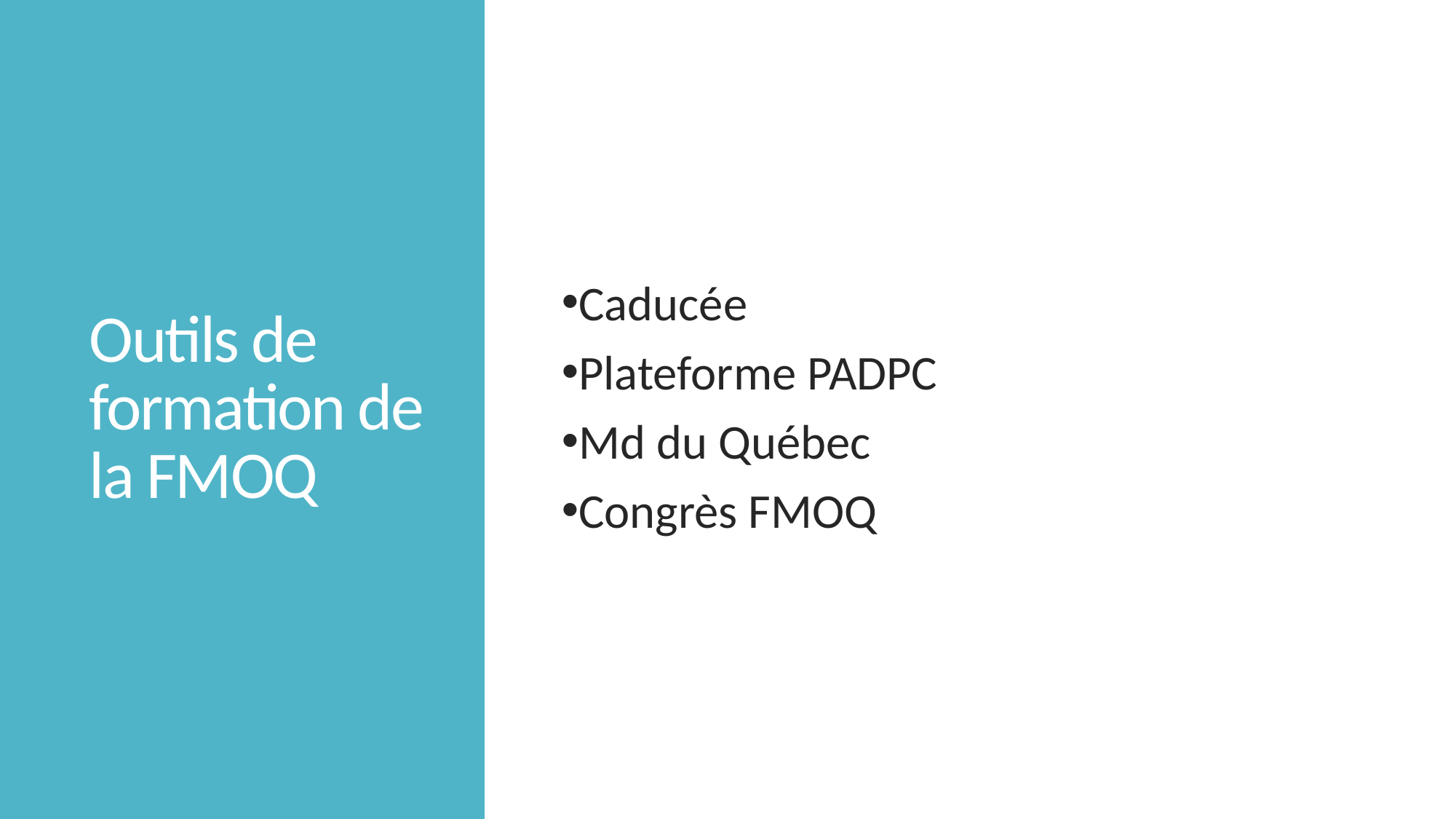

# Outils de formation de la FMOQ
Caducée
Plateforme PADPC
Md du Québec
Congrès FMOQ